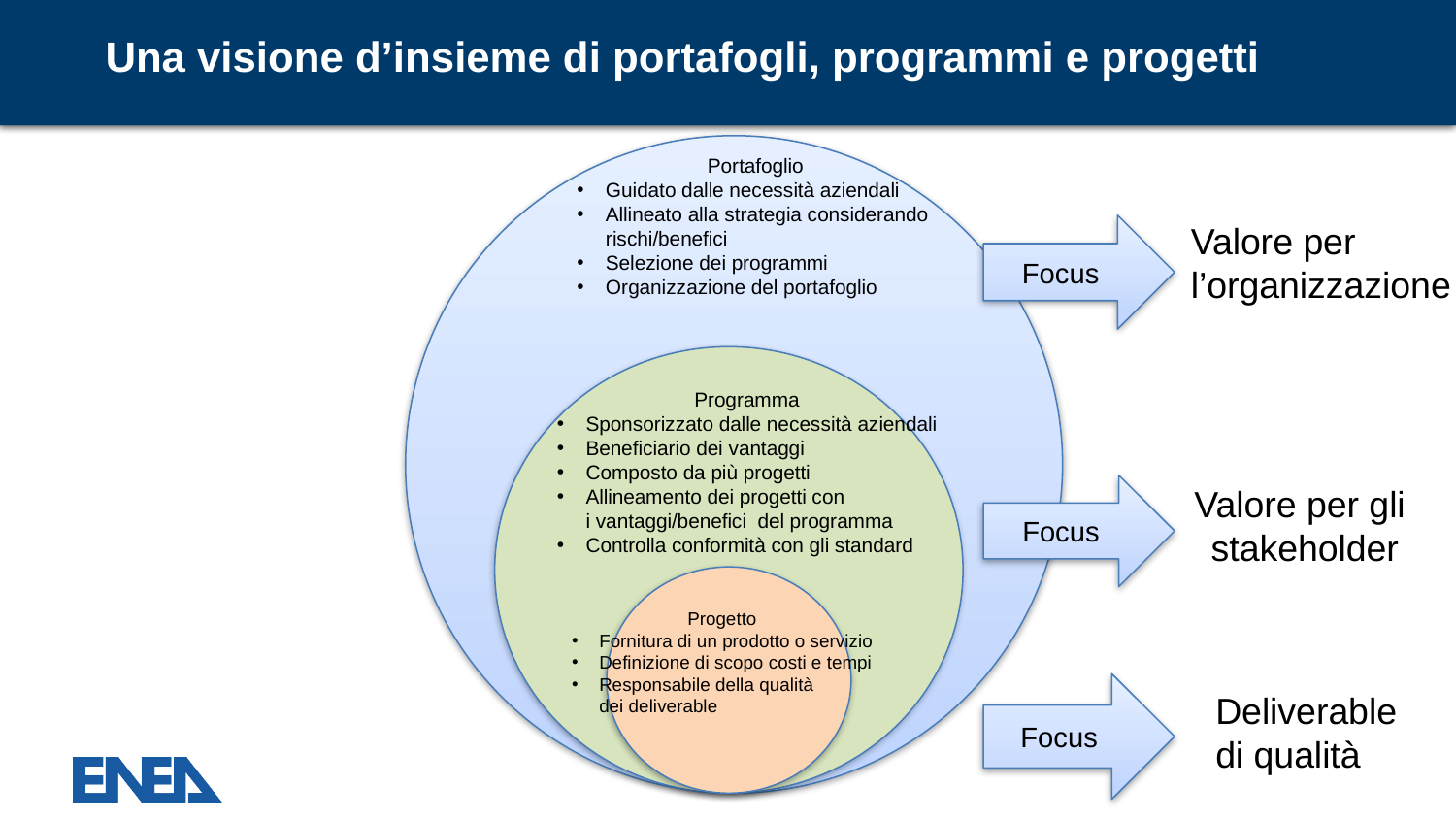

# Una visione d’insieme di portafogli, programmi e progetti

Portafoglio
Guidato dalle necessità aziendali
Allineato alla strategia considerando
rischi/benefici
Selezione dei programmi
Organizzazione del portafoglio
Focus
Valore per
l’organizzazione

Programma
Sponsorizzato dalle necessità aziendali
Beneficiario dei vantaggi
Composto da più progetti
Allineamento dei progetti con
i vantaggi/benefici  del programma
Controlla conformità con gli standard
Focus
Valore per gli
stakeholder

Progetto
Fornitura di un prodotto o servizio
Definizione di scopo costi e tempi
Responsabile della qualità
dei deliverable
Focus
Deliverable
di qualità